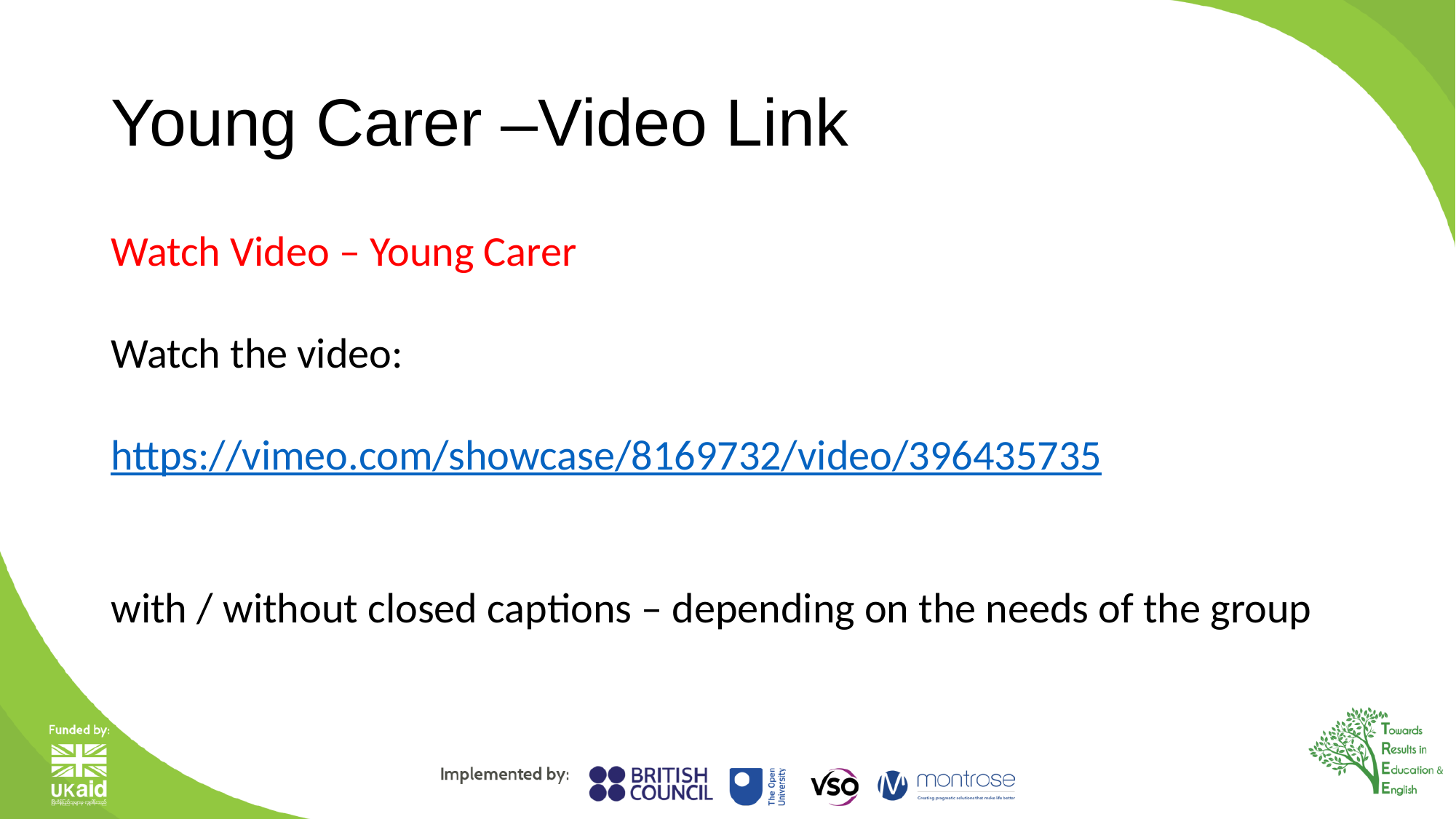

# Young Carer –Video Link
Watch Video – Young Carer

Watch the video:

https://vimeo.com/showcase/8169732/video/396435735

with / without closed captions – depending on the needs of the group